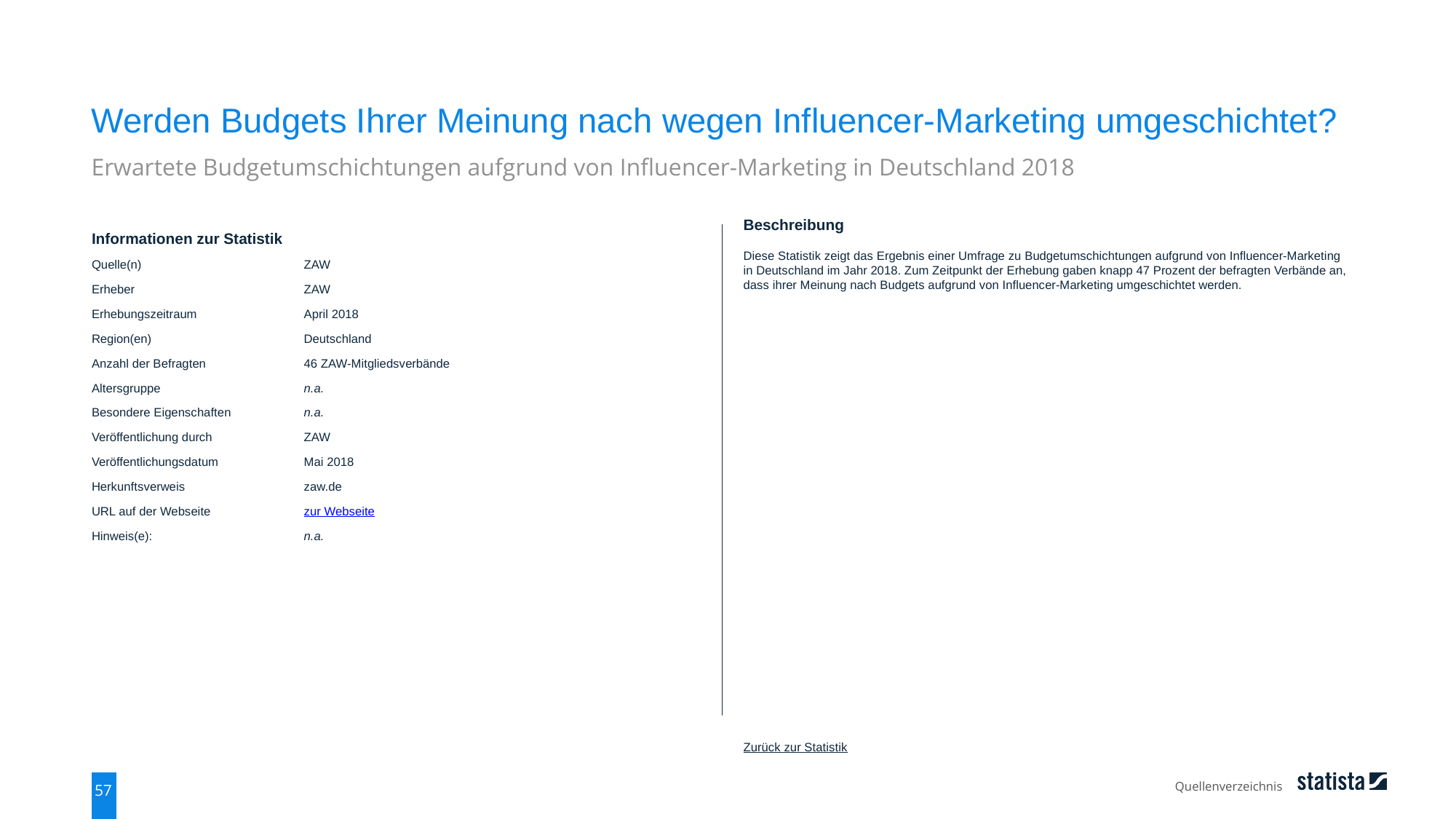

Werden Budgets Ihrer Meinung nach wegen Influencer-Marketing umgeschichtet?
Erwartete Budgetumschichtungen aufgrund von Influencer-Marketing in Deutschland 2018
| Informationen zur Statistik |  |
| --- | --- |
| Quelle(n) | ZAW |
| Erheber | ZAW |
| Erhebungszeitraum | April 2018 |
| Region(en) | Deutschland |
| Anzahl der Befragten | 46 ZAW-Mitgliedsverbände |
| Altersgruppe | n.a. |
| Besondere Eigenschaften | n.a. |
| Veröffentlichung durch | ZAW |
| Veröffentlichungsdatum | Mai 2018 |
| Herkunftsverweis | zaw.de |
| URL auf der Webseite | zur Webseite |
| Hinweis(e): | n.a. |

Beschreibung

Diese Statistik zeigt das Ergebnis einer Umfrage zu Budgetumschichtungen aufgrund von Influencer-Marketing in Deutschland im Jahr 2018. Zum Zeitpunkt der Erhebung gaben knapp 47 Prozent der befragten Verbände an, dass ihrer Meinung nach Budgets aufgrund von Influencer-Marketing umgeschichtet werden.
Zurück zur Statistik
Quellenverzeichnis

57